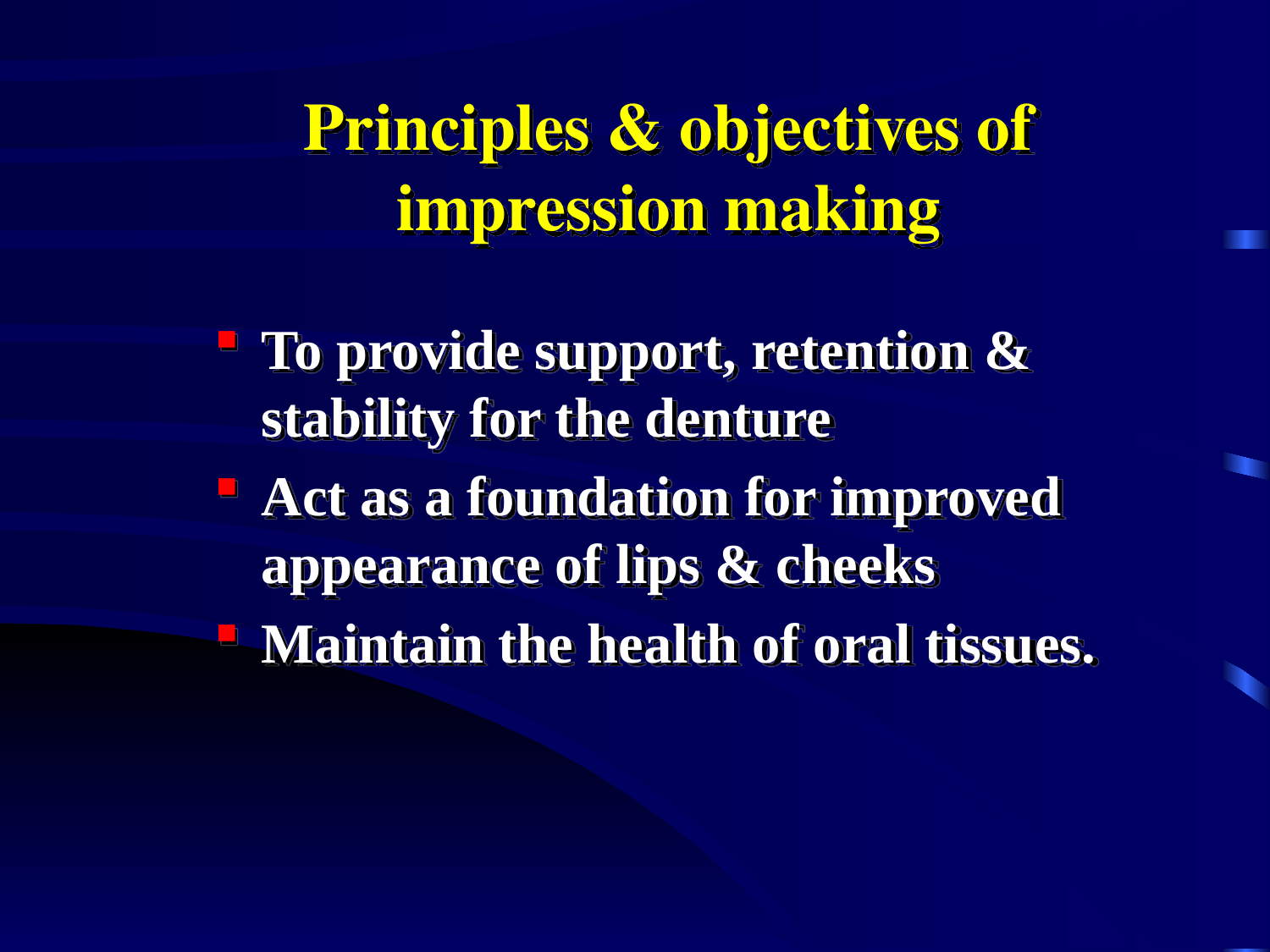

# Principles & objectives of impression making
To provide support, retention & stability for the denture
Act as a foundation for improved appearance of lips & cheeks
Maintain the health of oral tissues.